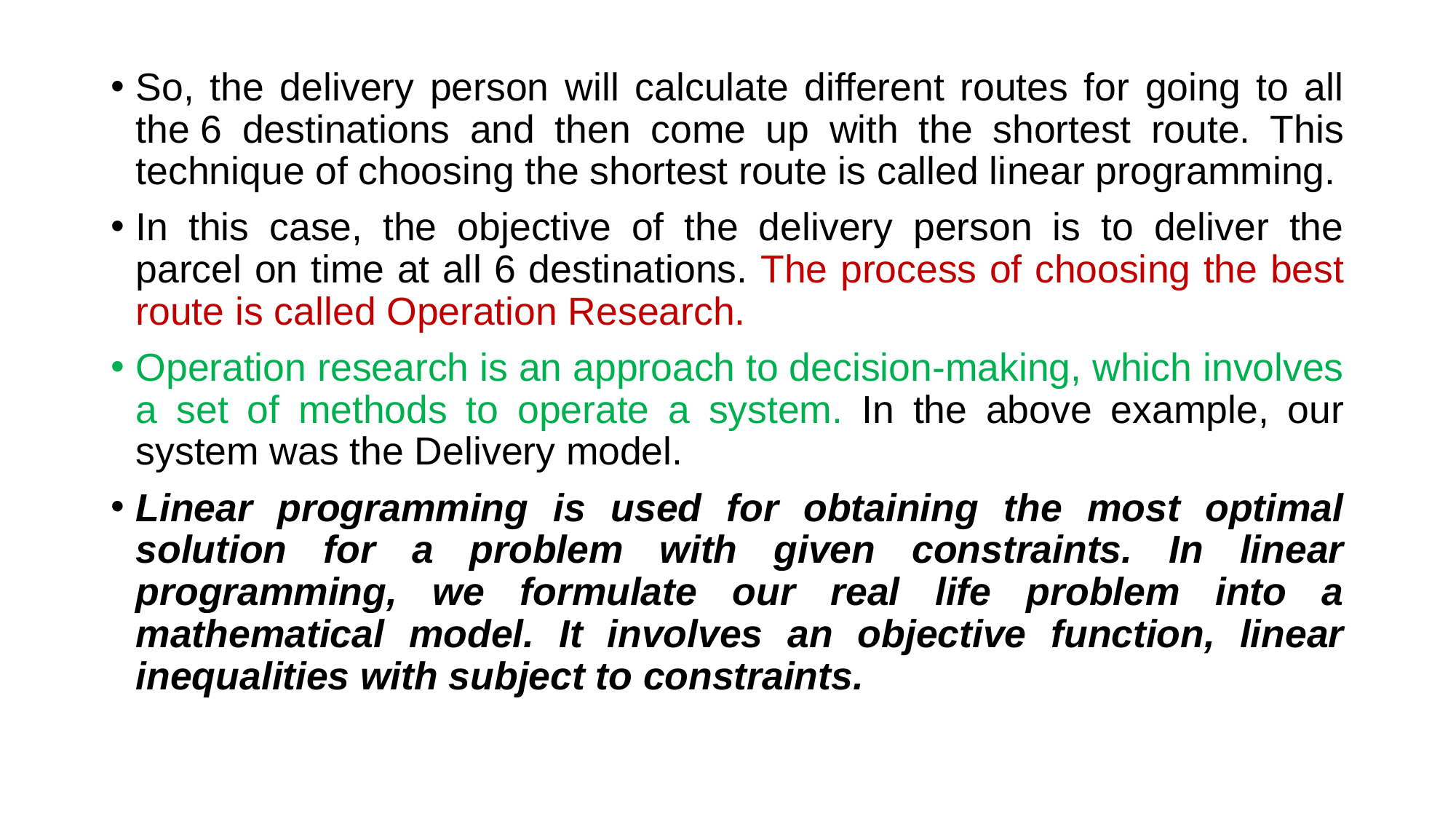

So, the delivery person will calculate different routes for going to all the 6 destinations and then come up with the shortest route. This technique of choosing the shortest route is called linear programming.
In this case, the objective of the delivery person is to deliver the parcel on time at all 6 destinations. The process of choosing the best route is called Operation Research.
Operation research is an approach to decision-making, which involves a set of methods to operate a system. In the above example, our system was the Delivery model.
Linear programming is used for obtaining the most optimal solution for a problem with given constraints. In linear programming, we formulate our real life problem into a mathematical model. It involves an objective function, linear inequalities with subject to constraints.